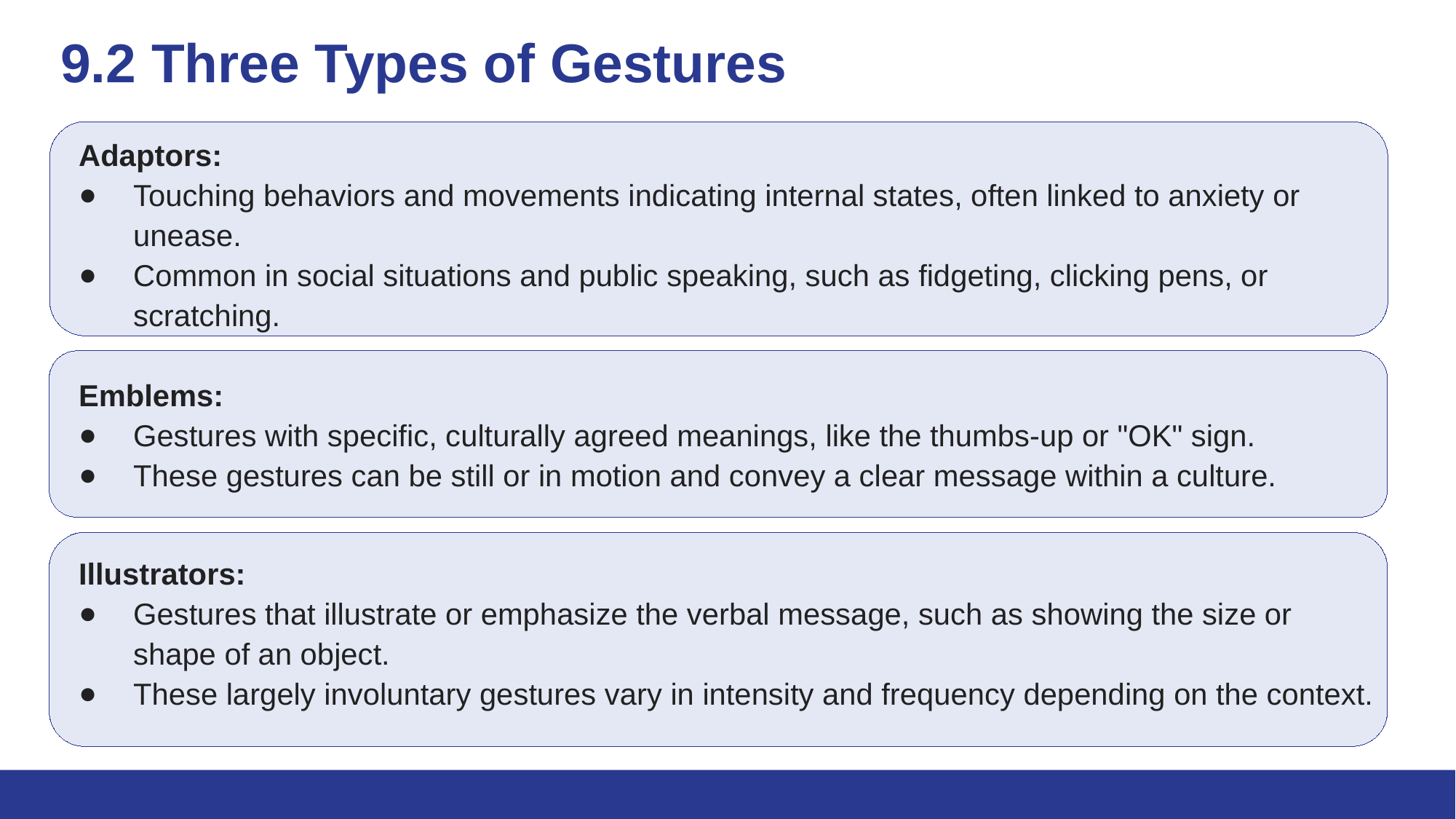

# 9.2 Three Types of Gestures

Adaptors:
Touching behaviors and movements indicating internal states, often linked to anxiety or unease.
Common in social situations and public speaking, such as fidgeting, clicking pens, or scratching.

Emblems:
Gestures with specific, culturally agreed meanings, like the thumbs-up or "OK" sign.
These gestures can be still or in motion and convey a clear message within a culture.

Illustrators:
Gestures that illustrate or emphasize the verbal message, such as showing the size or shape of an object.
These largely involuntary gestures vary in intensity and frequency depending on the context.